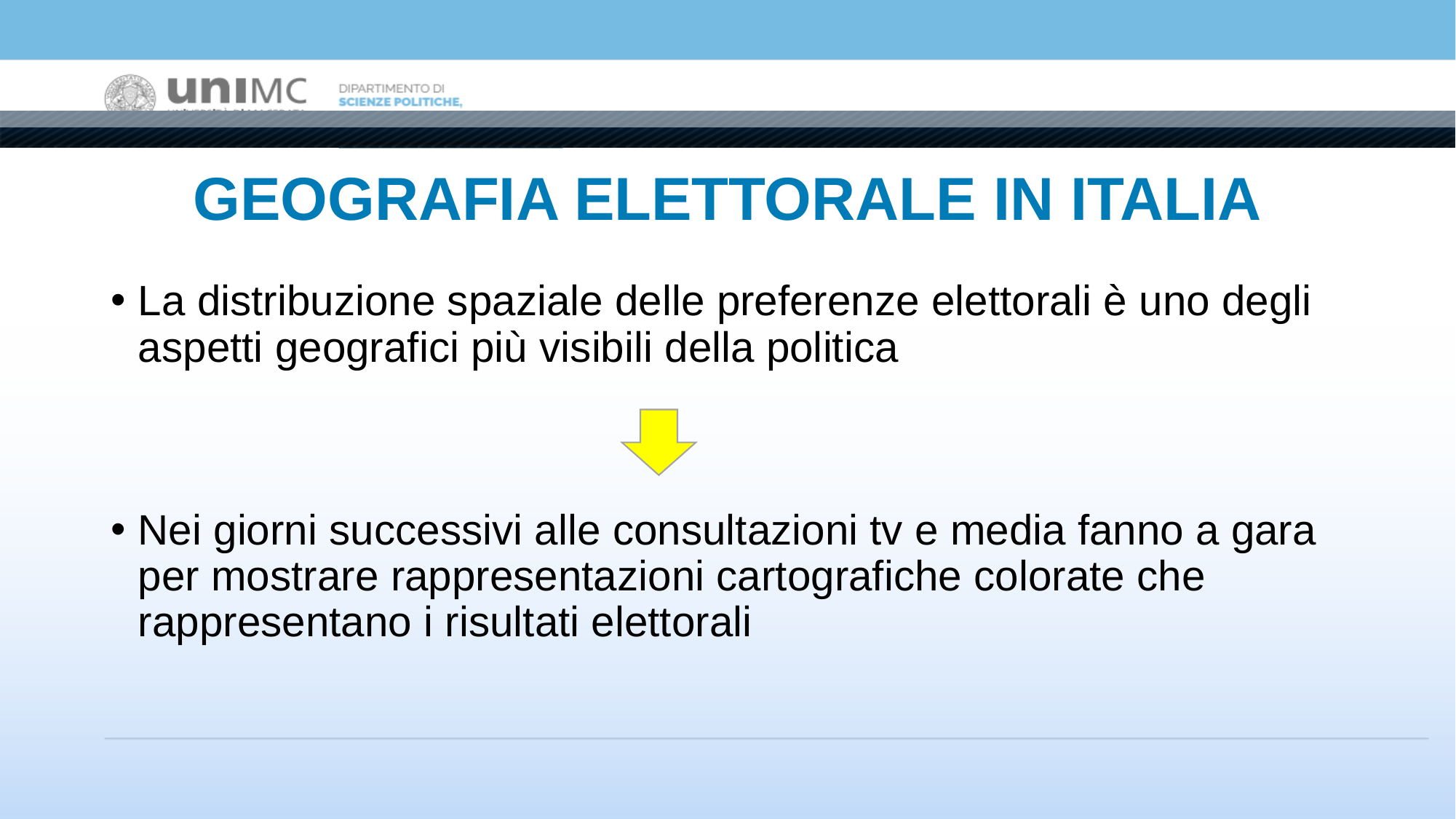

# GEOGRAFIA ELETTORALE IN ITALIA
La distribuzione spaziale delle preferenze elettorali è uno degli aspetti geografici più visibili della politica

Nei giorni successivi alle consultazioni tv e media fanno a gara per mostrare rappresentazioni cartografiche colorate che rappresentano i risultati elettorali